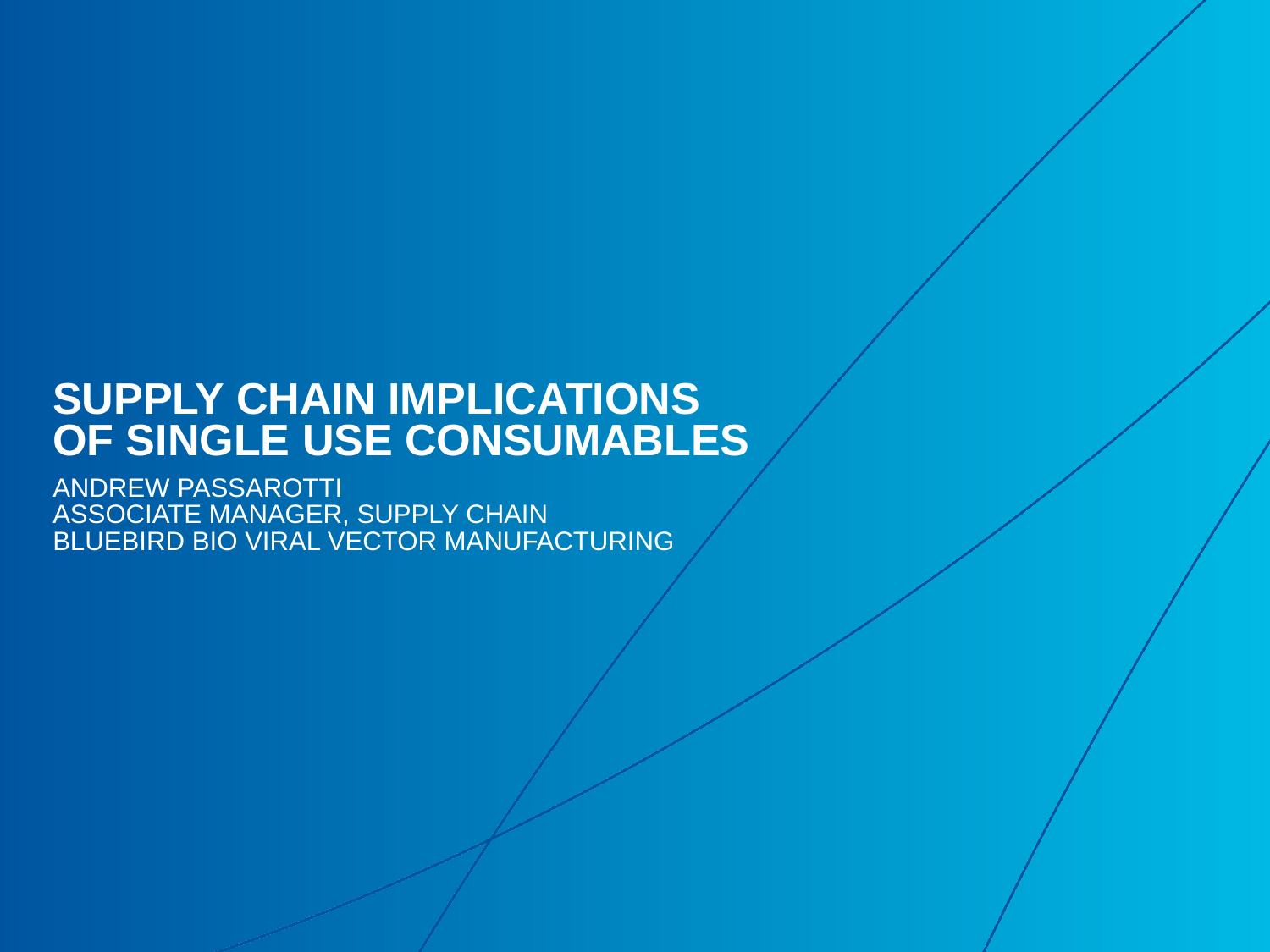

# Supply Chain Implications of Single Use Consumables
Andrew Passarotti
Associate Manager, Supply Chain
bluebird bio Viral Vector Manufacturing